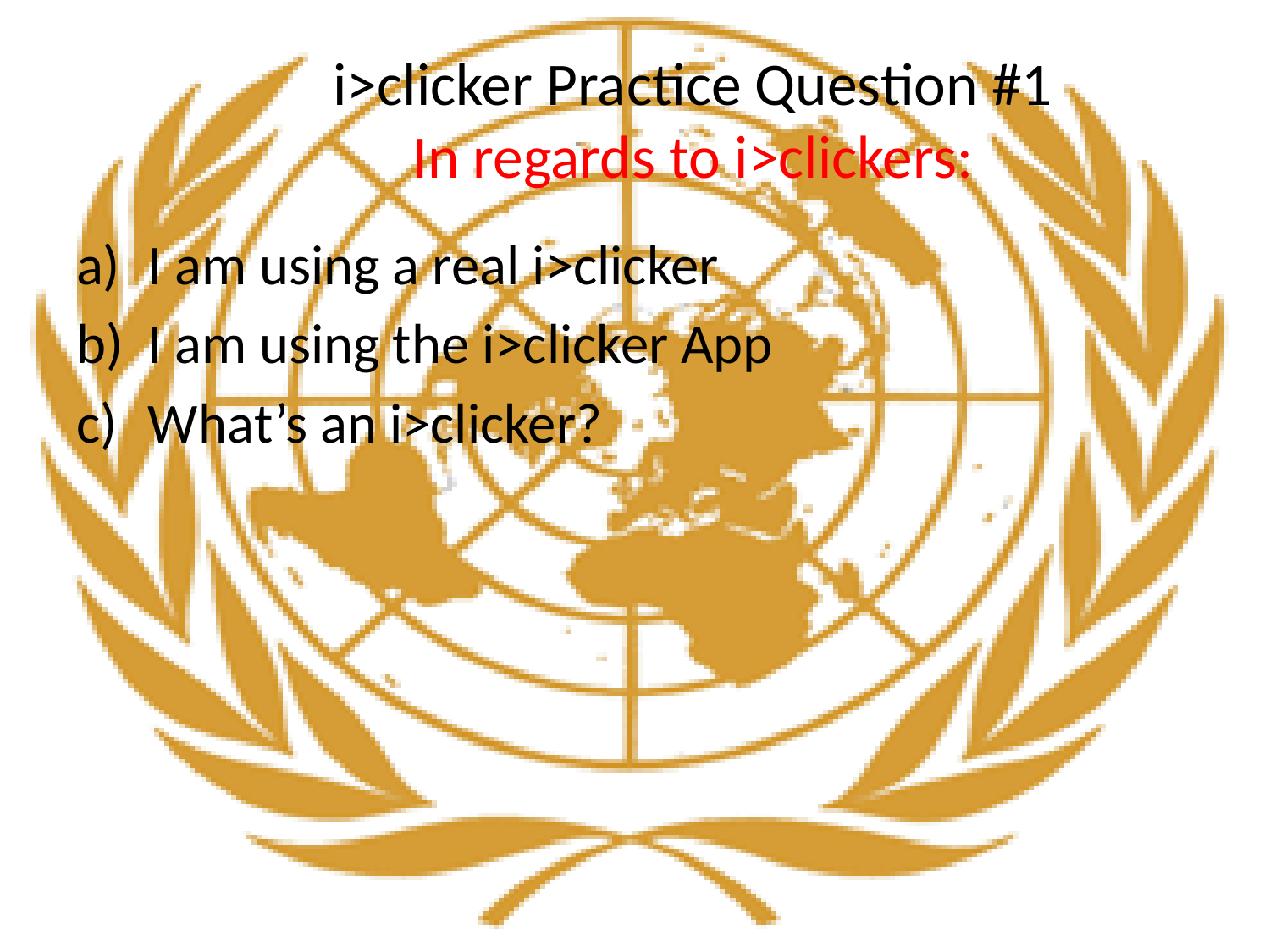

# i>clicker Practice Question #1 In regards to i>clickers:
I am using a real i>clicker
I am using the i>clicker App
What’s an i>clicker?